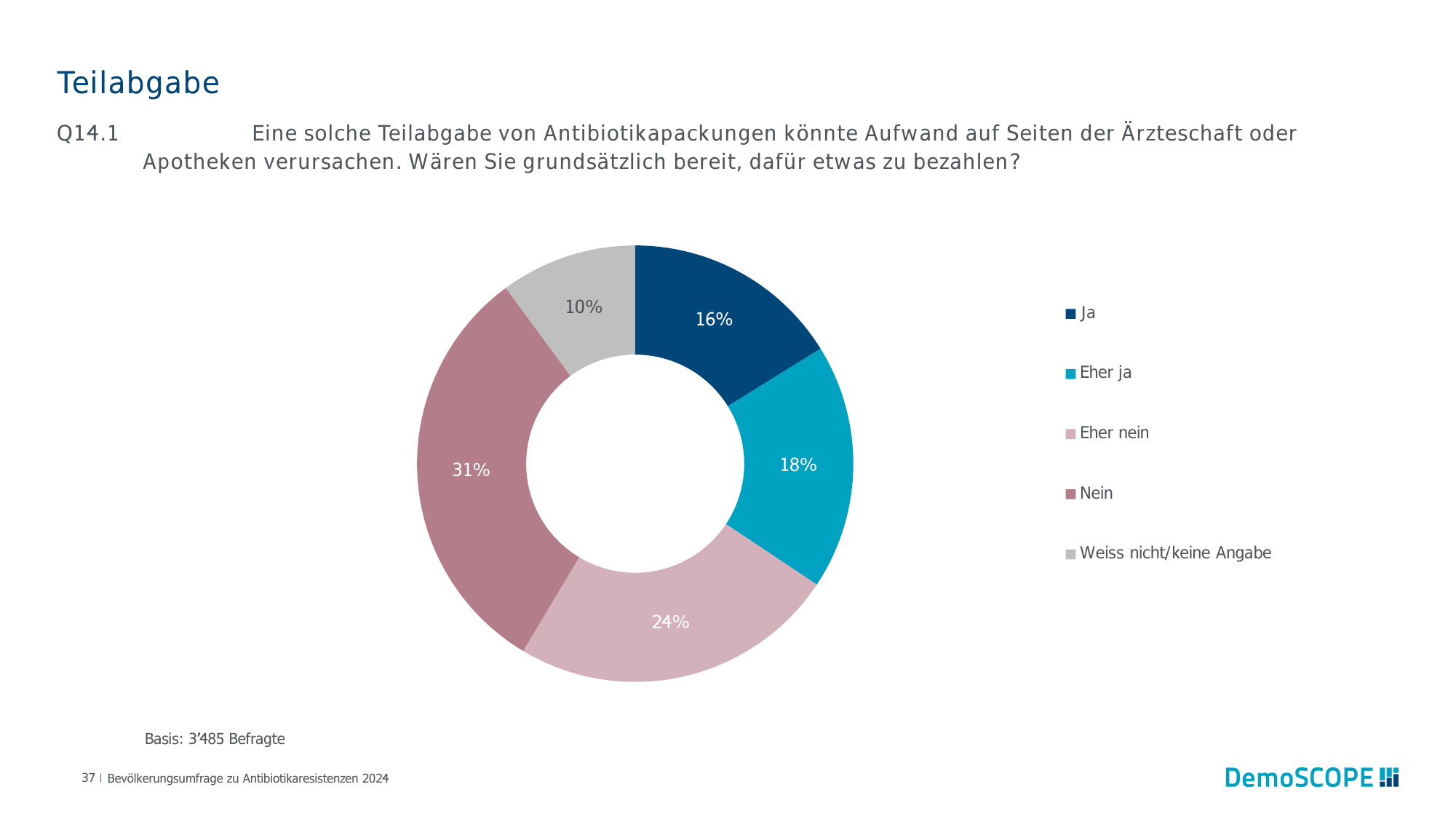

# Teilabgabe
Q14.1		Eine solche Teilabgabe von Antibiotikapackungen könnte Aufwand auf Seiten der Ärzteschaft oder Apotheken verursachen. Wären Sie grundsätzlich bereit, dafür etwas zu bezahlen?

### Chart

| Category | Datenreihe 1 |
|---|---|
| Ja | 0.16 |
| Eher ja | 0.18 |
| Eher nein | 0.24 |
| Nein | 0.31 |
| Weiss nicht/keine Angabe | 0.1 |
Basis: 3’485 Befragte
37 |
Bevölkerungsumfrage zu Antibiotikaresistenzen 2024